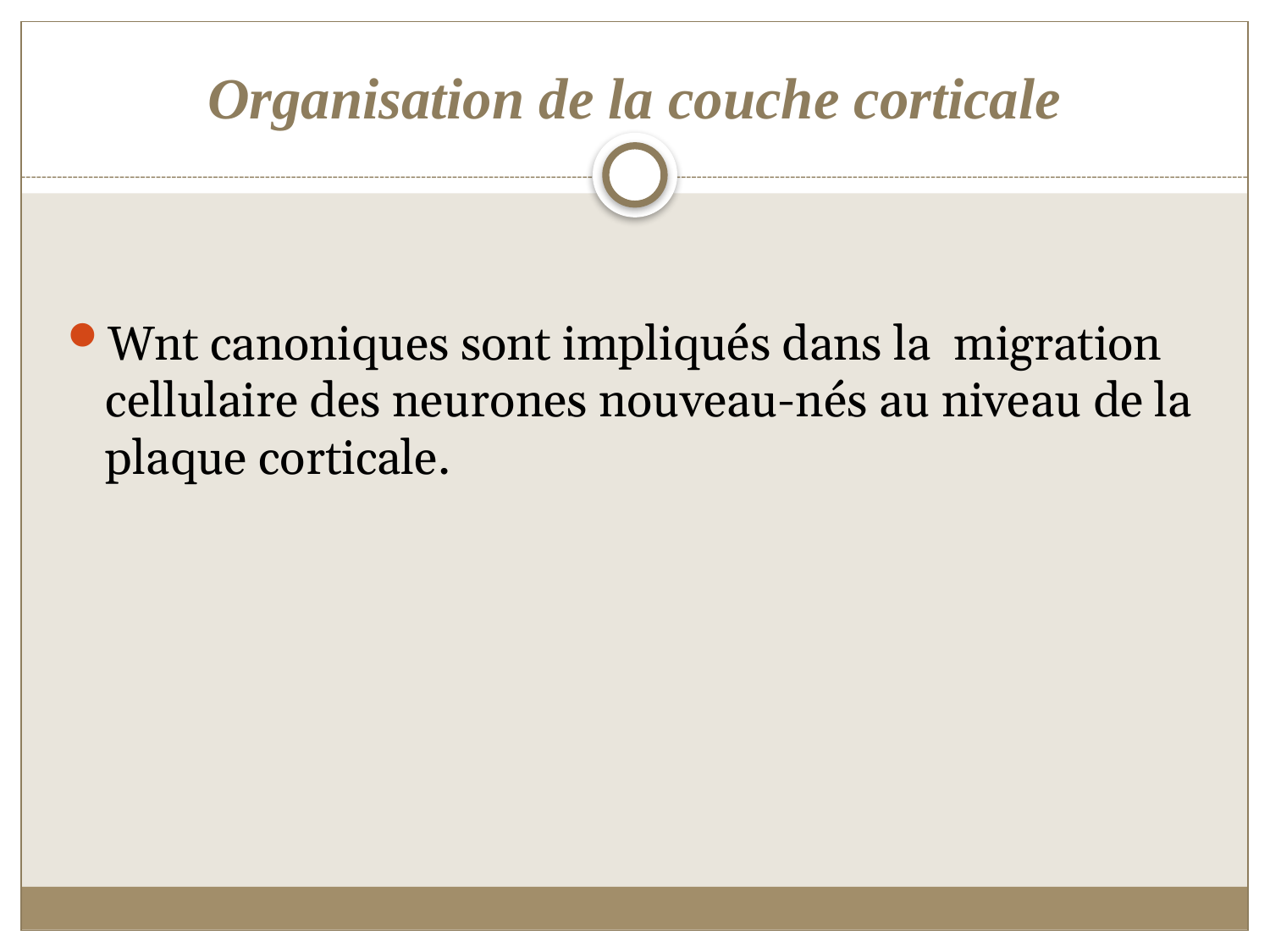

# Organisation de la couche corticale
Wnt canoniques sont impliqués dans la  migration cellulaire des neurones nouveau-nés au niveau de la plaque corticale.